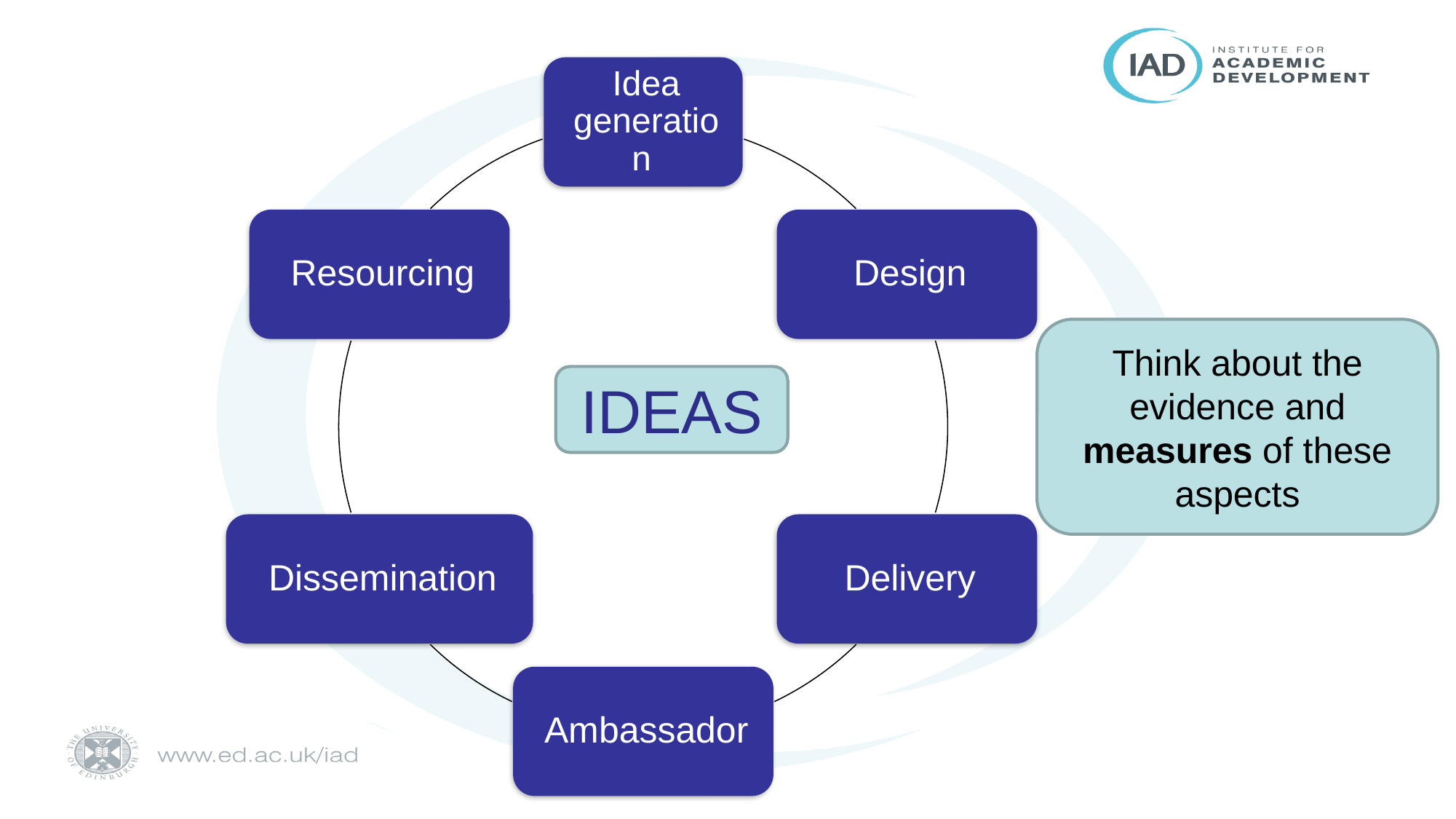

Idea generation
Design
Delivery
Ambassador
Dissemination
Resourcing
Think about the evidence and measures of these aspects
IDEAS